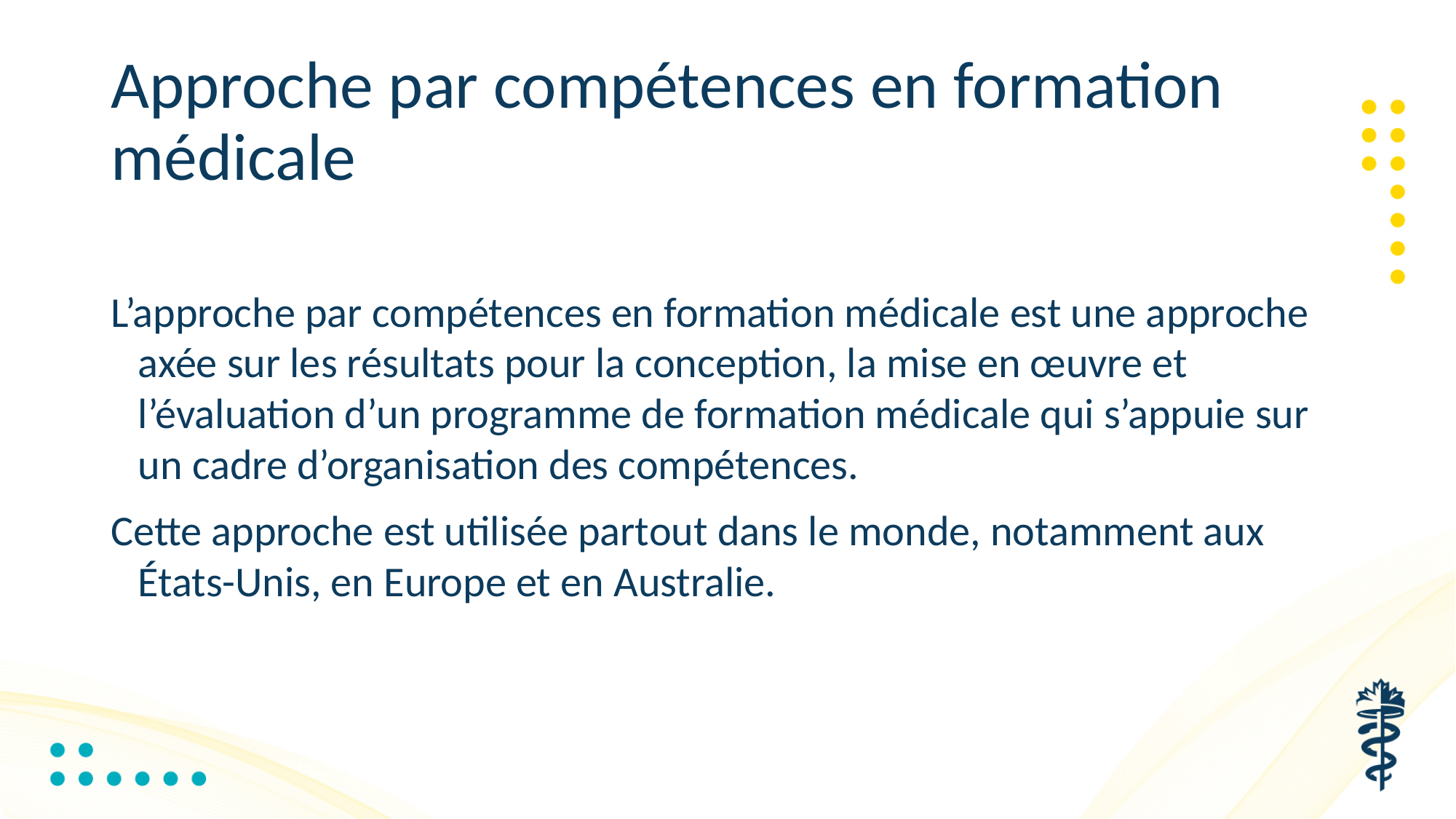

# Approche par compétences en formation médicale
L’approche par compétences en formation médicale est une approche axée sur les résultats pour la conception, la mise en œuvre et l’évaluation d’un programme de formation médicale qui s’appuie sur un cadre d’organisation des compétences.
Cette approche est utilisée partout dans le monde, notamment aux États-Unis, en Europe et en Australie.